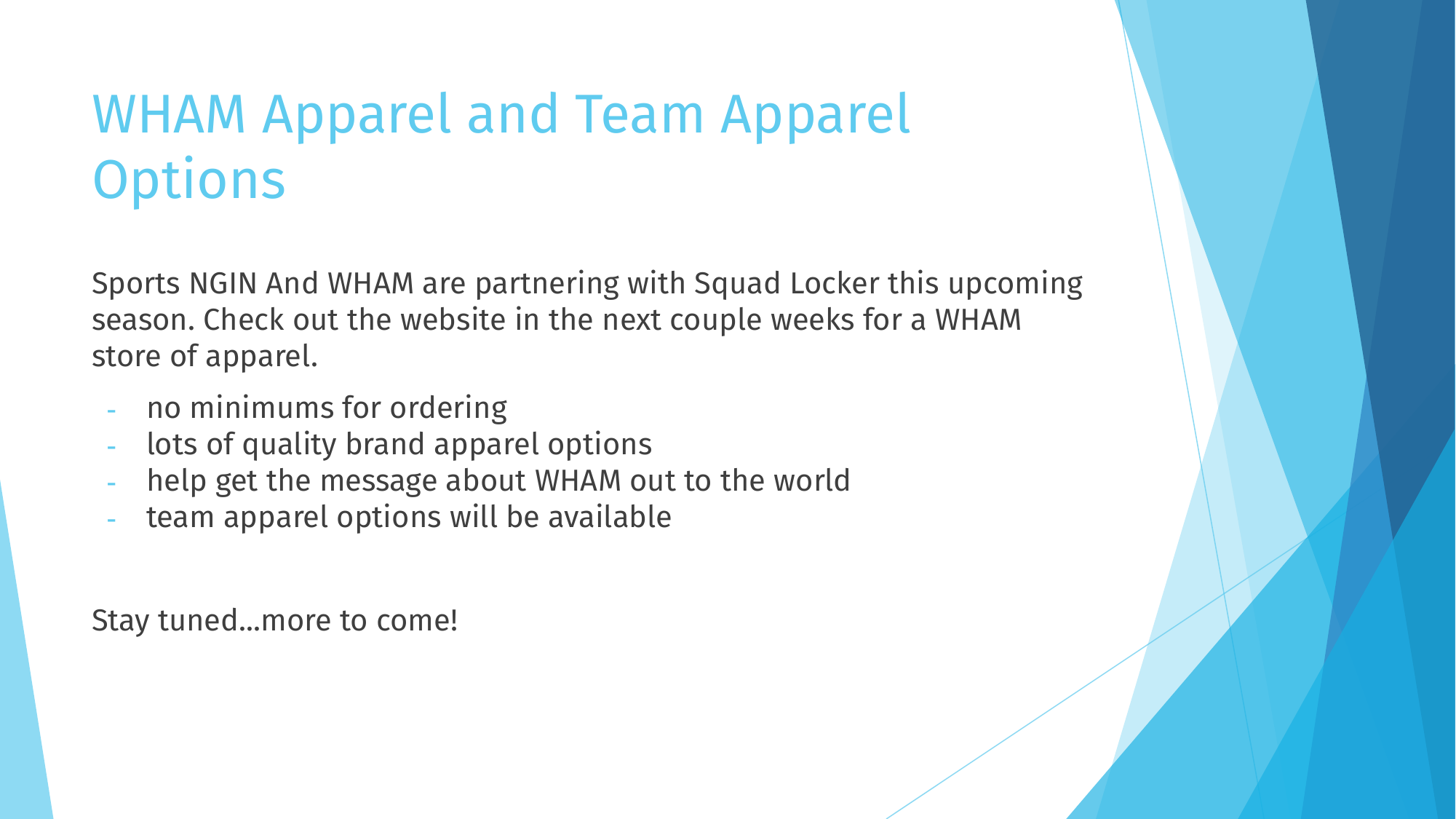

# WHAM Apparel and Team Apparel Options
Sports NGIN And WHAM are partnering with Squad Locker this upcoming season. Check out the website in the next couple weeks for a WHAM store of apparel.
no minimums for ordering
lots of quality brand apparel options
help get the message about WHAM out to the world
team apparel options will be available

Stay tuned...more to come!